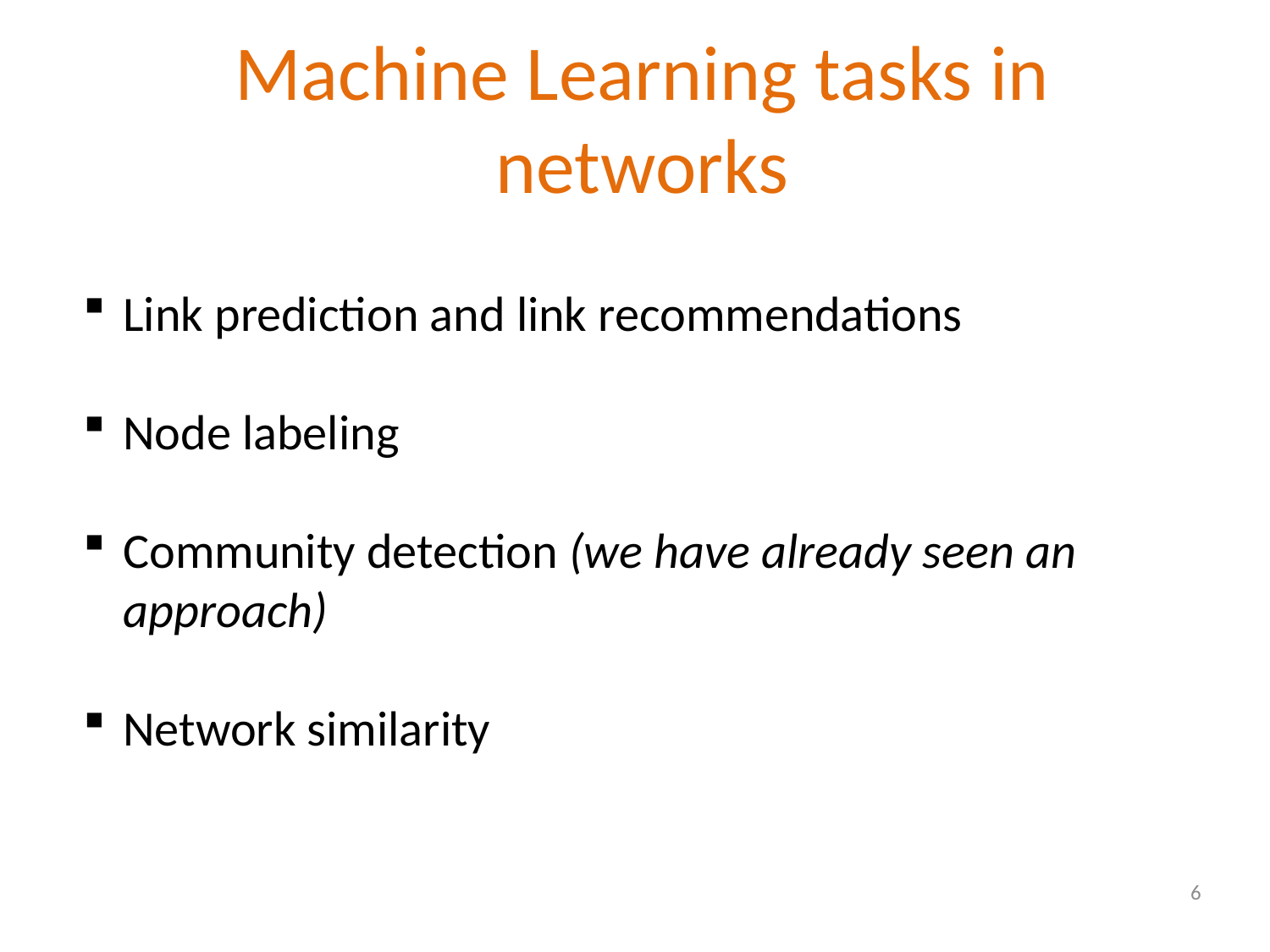

Machine Learning tasks in networks
Link prediction and link recommendations

Node labeling

Community detection (we have already seen an approach)

Network similarity

6